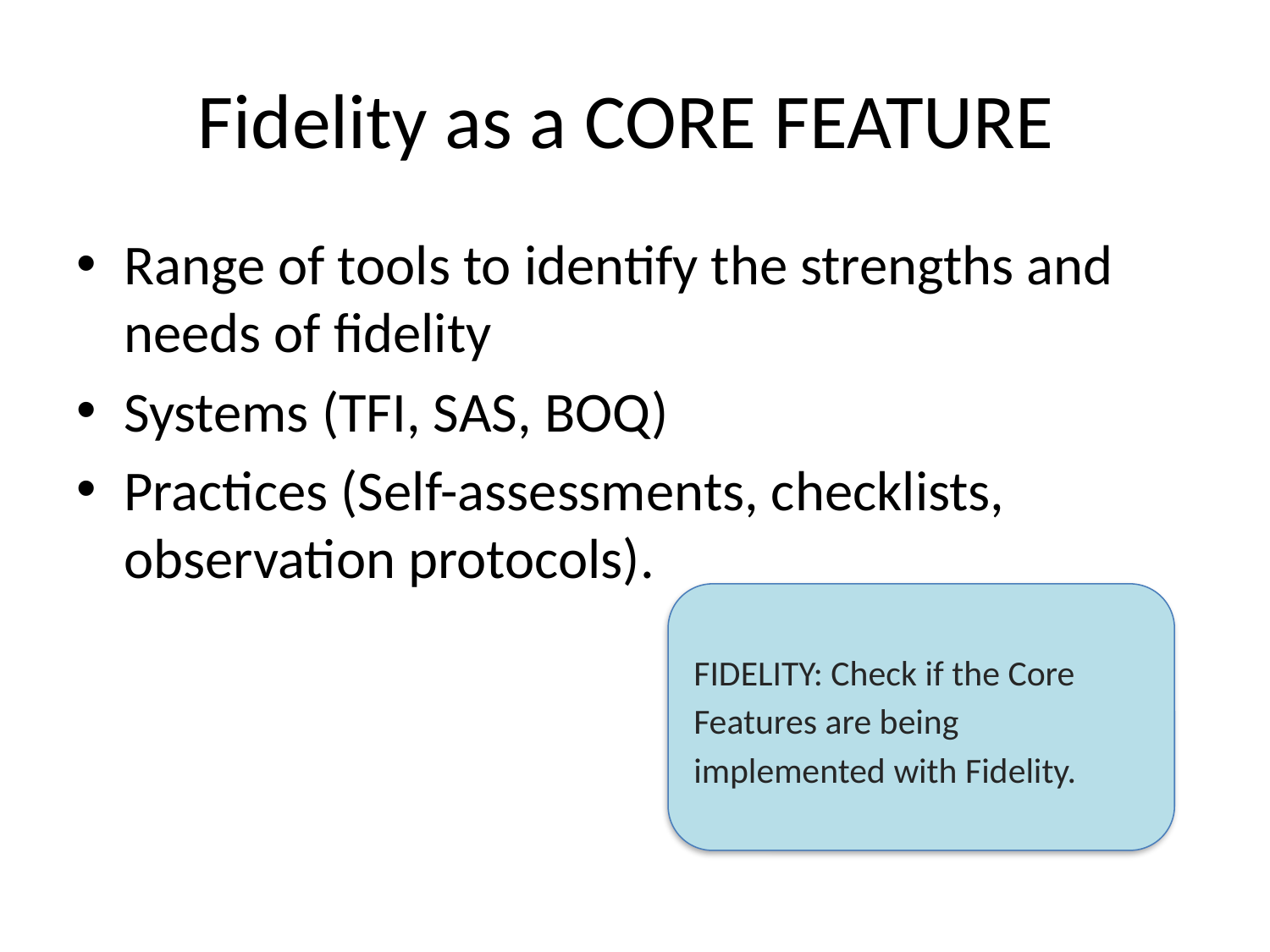

# Fidelity as a CORE FEATURE
Range of tools to identify the strengths and needs of fidelity
Systems (TFI, SAS, BOQ)
Practices (Self-assessments, checklists, observation protocols).
FIDELITY: Check if the Core Features are being implemented with Fidelity.